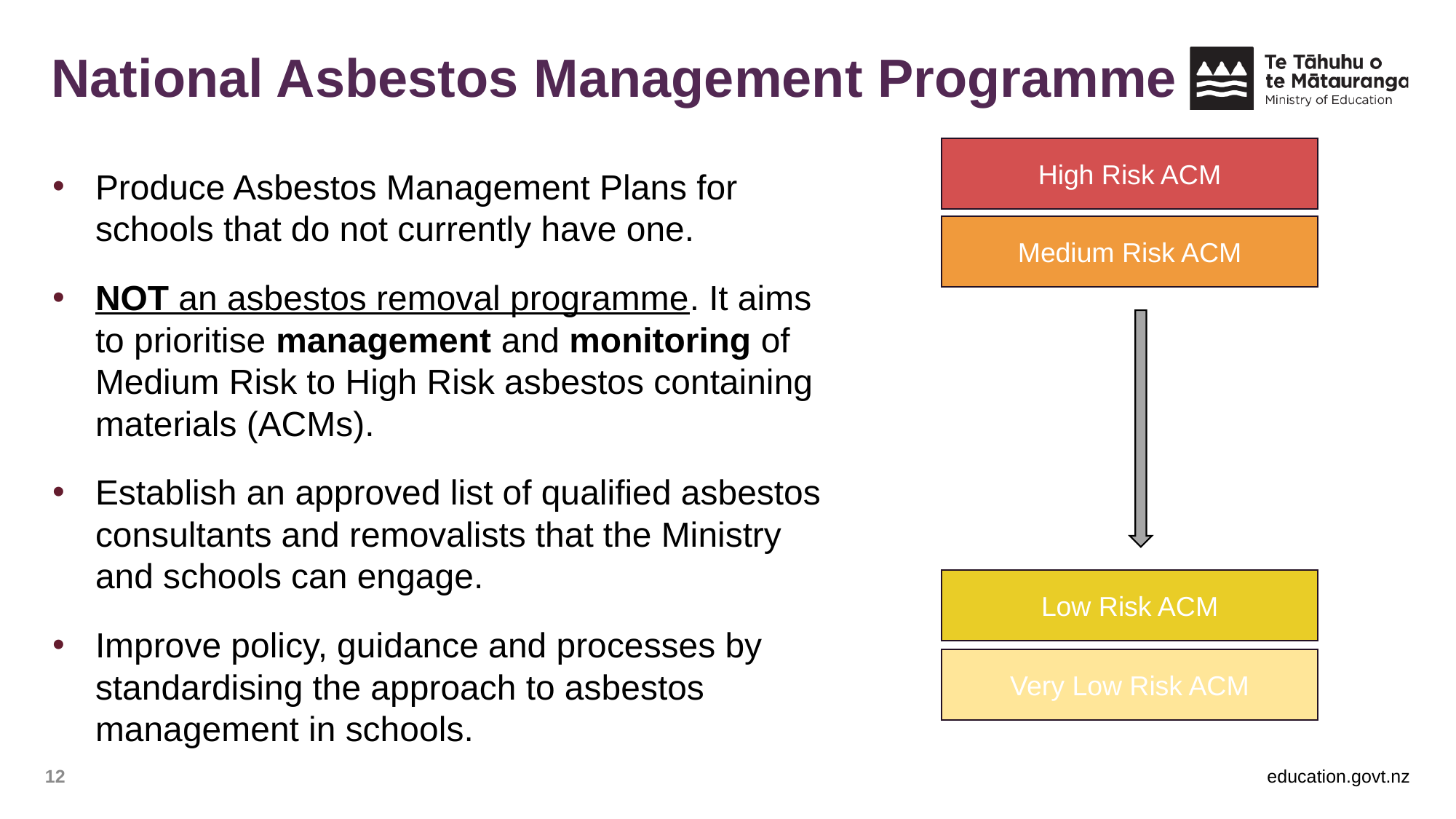

# National Asbestos Management Programme
High Risk ACM
Produce Asbestos Management Plans for schools that do not currently have one.

NOT an asbestos removal programme. It aims to prioritise management and monitoring of Medium Risk to High Risk asbestos containing materials (ACMs).

Establish an approved list of qualified asbestos consultants and removalists that the Ministry and schools can engage.

Improve policy, guidance and processes by standardising the approach to asbestos management in schools.
Medium Risk ACM

Low Risk ACM
Very Low Risk ACM
12